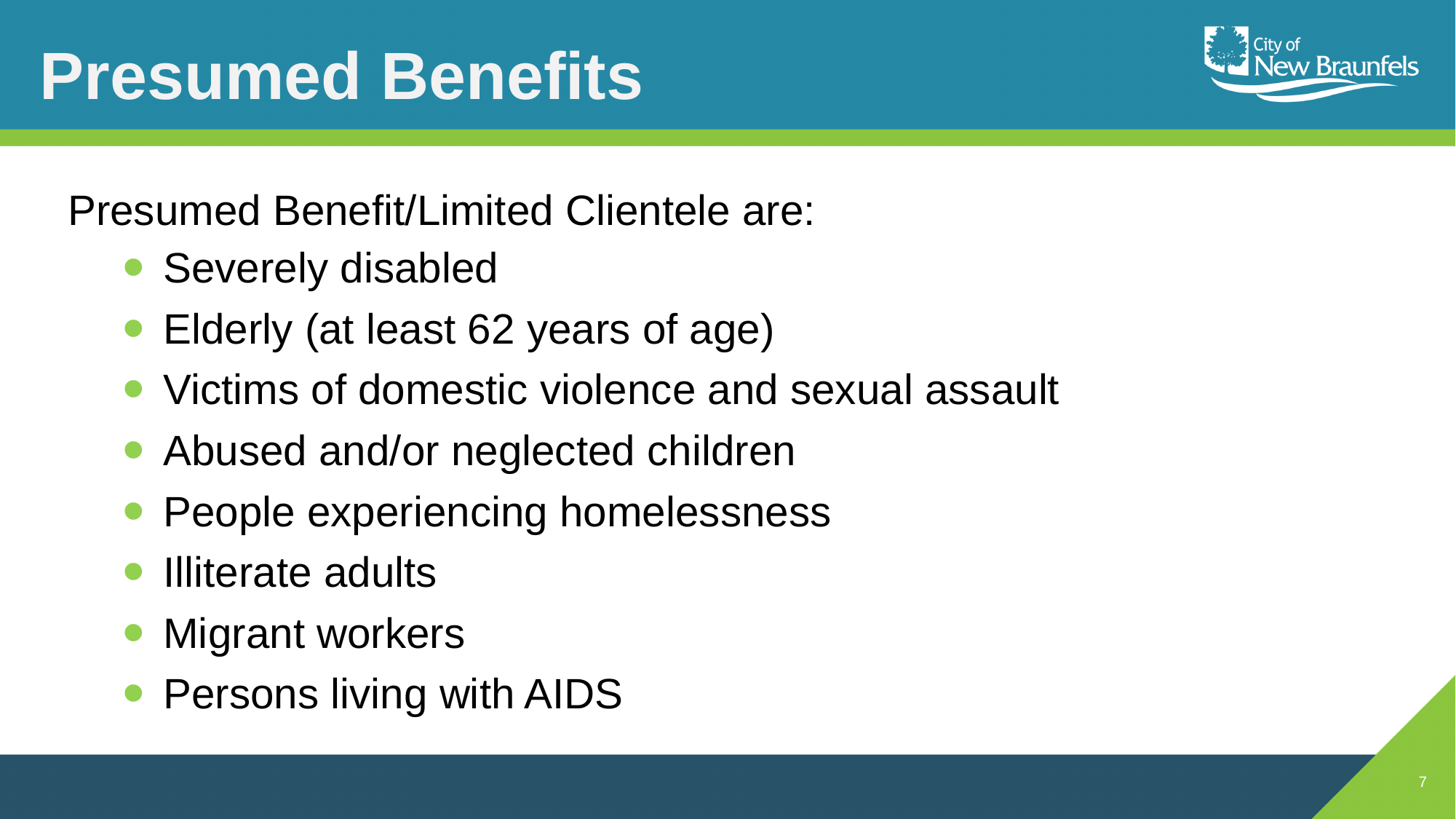

# Presumed Benefits
Presumed Benefit/Limited Clientele are:
Severely disabled
Elderly (at least 62 years of age)
Victims of domestic violence and sexual assault
Abused and/or neglected children
People experiencing homelessness
Illiterate adults
Migrant workers
Persons living with AIDS
7